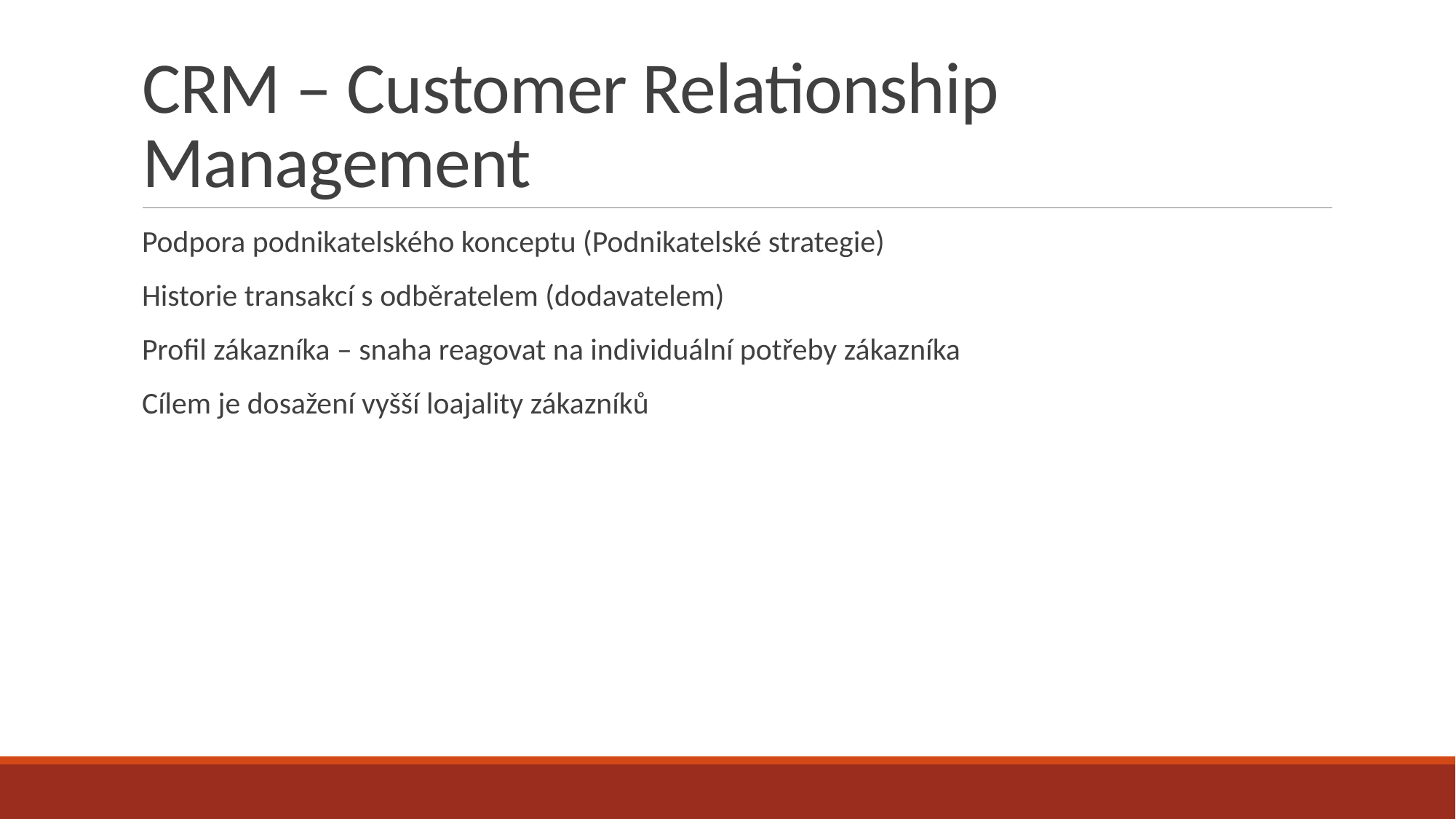

# CRM – Customer Relationship Management
Podpora podnikatelského konceptu (Podnikatelské strategie)
Historie transakcí s odběratelem (dodavatelem)
Profil zákazníka – snaha reagovat na individuální potřeby zákazníka
Cílem je dosažení vyšší loajality zákazníků